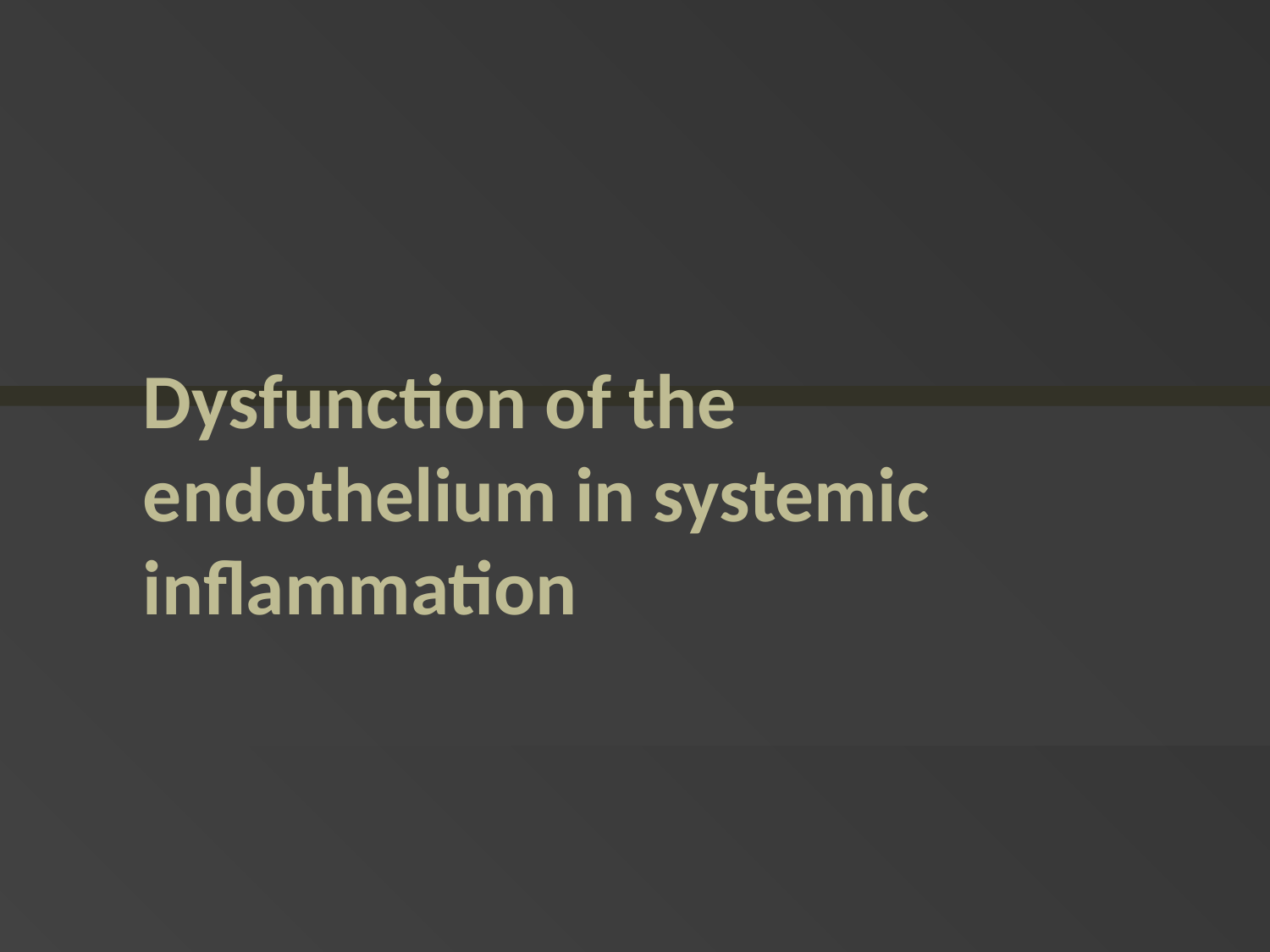

# Dysfunction of the endothelium in systemic inflammation